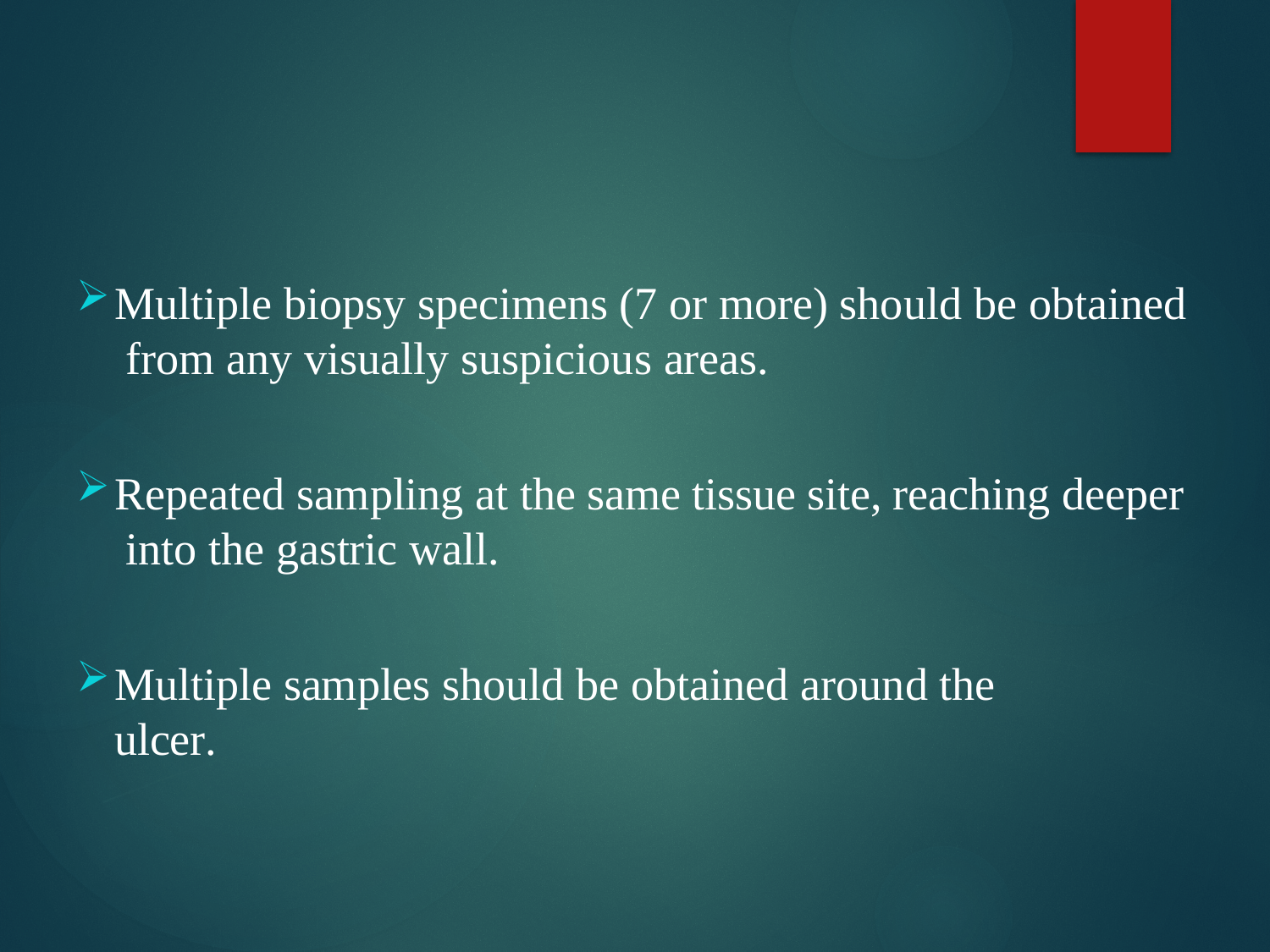

Multiple biopsy specimens (7 or more) should be obtained  from any visually suspicious areas.

Repeated sampling at the same tissue site, reaching deeper  into the gastric wall.

Multiple samples should be obtained around the ulcer.